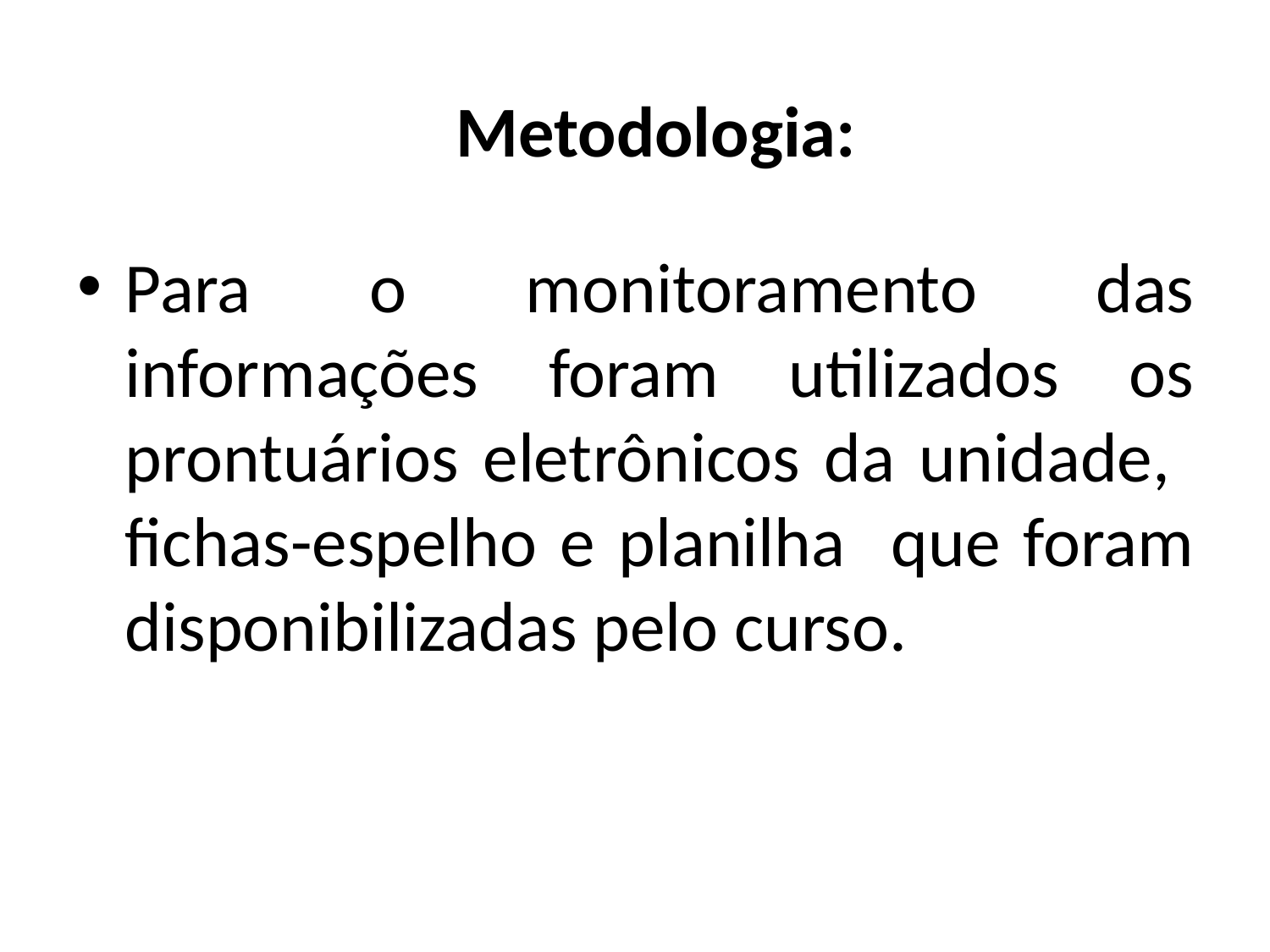

Metodologia:
Para o monitoramento das informações foram utilizados os prontuários eletrônicos da unidade,  fichas-espelho e planilha  que foram disponibilizadas pelo curso.